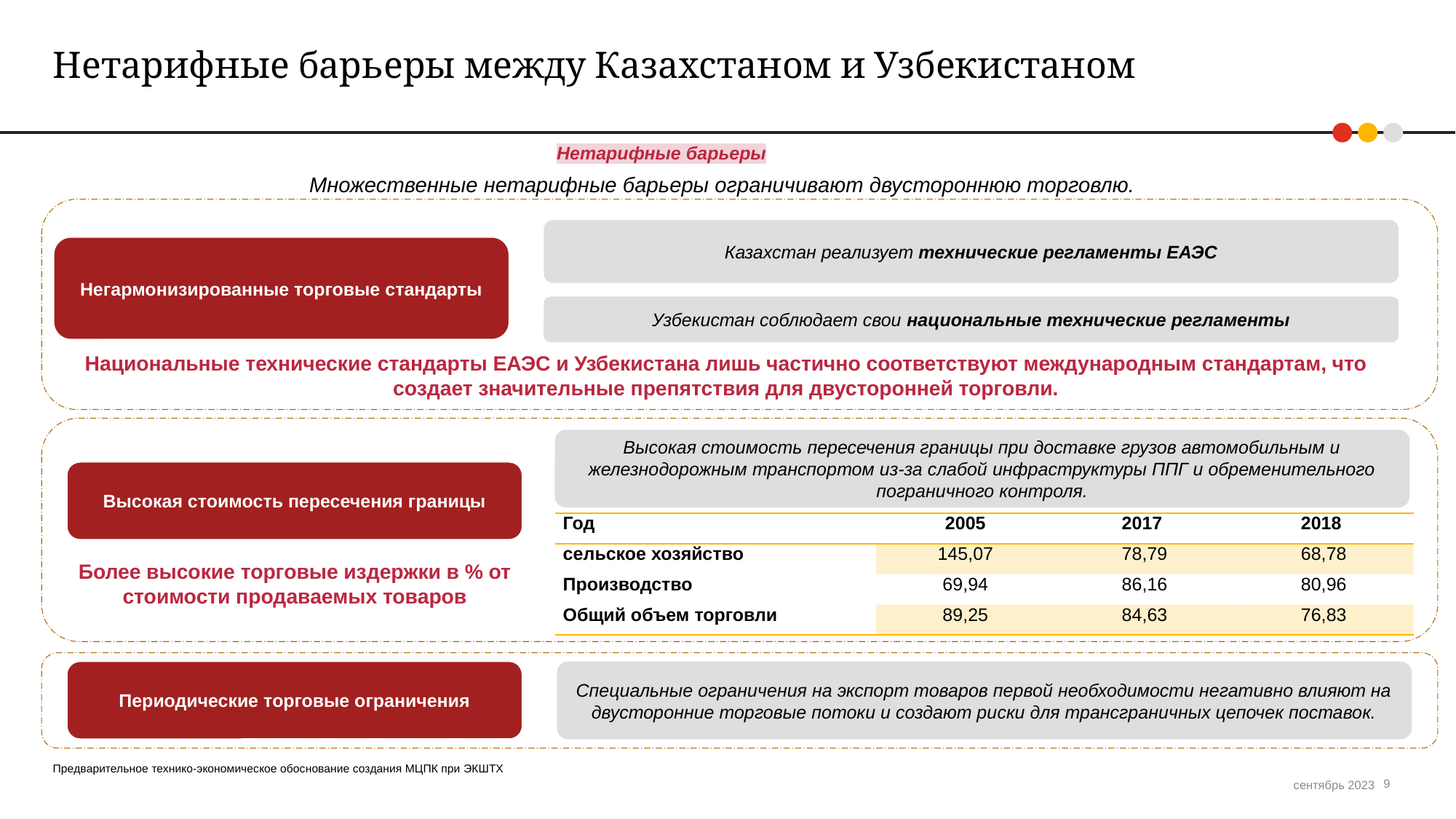

# Нетарифные барьеры между Казахстаном и Узбекистаном
Нетарифные барьеры
Множественные нетарифные барьеры ограничивают двустороннюю торговлю.

Казахстан реализует технические регламенты ЕАЭС
Негармонизированные торговые стандарты
Узбекистан соблюдает свои национальные технические регламенты
Национальные технические стандарты ЕАЭС и Узбекистана лишь частично соответствуют международным стандартам, что создает значительные препятствия для двусторонней торговли.

Высокая стоимость пересечения границы при доставке грузов автомобильным и железнодорожным транспортом из-за слабой инфраструктуры ППГ и обременительного пограничного контроля.
Высокая стоимость пересечения границы
| Год | 2005 | 2017 | 2018 |
| --- | --- | --- | --- |
| сельское хозяйство | 145,07 | 78,79 | 68,78 |
| Производство | 69,94 | 86,16 | 80,96 |
| Общий объем торговли | 89,25 | 84,63 | 76,83 |
Более высокие торговые издержки в % от стоимости продаваемых товаров

Периодические торговые ограничения
Специальные ограничения на экспорт товаров первой необходимости негативно влияют на двусторонние торговые потоки и создают риски для трансграничных цепочек поставок.
Предварительное технико-экономическое обоснование создания МЦПК при ЭКШТХ
сентябрь 2023
9